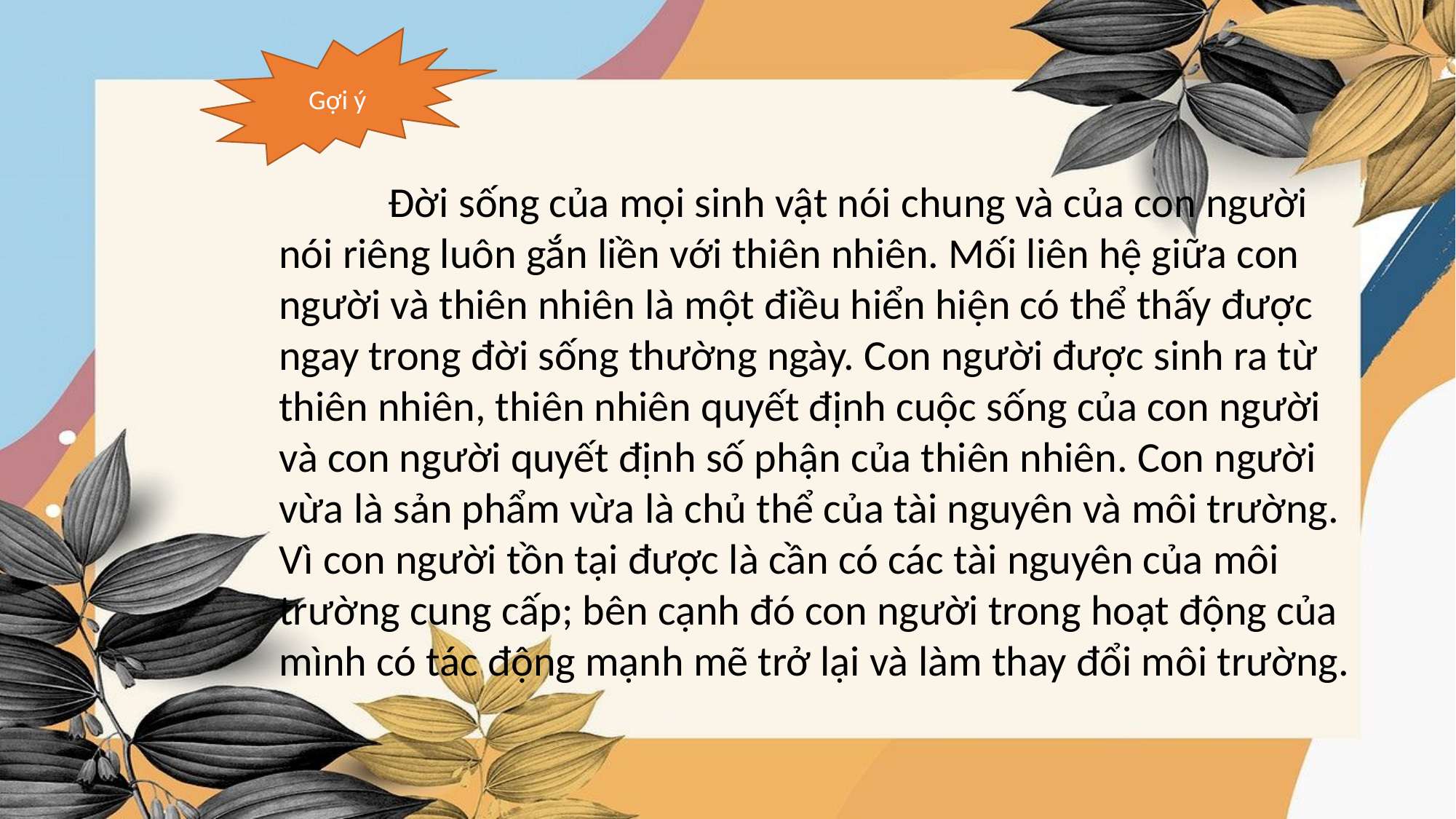

Gợi ý
	Đời sống của mọi sinh vật nói chung và của con người nói riêng luôn gắn liền với thiên nhiên. Mối liên hệ giữa con người và thiên nhiên là một điều hiển hiện có thể thấy được ngay trong đời sống thường ngày. Con người được sinh ra từ thiên nhiên, thiên nhiên quyết định cuộc sống của con người và con người quyết định số phận của thiên nhiên. Con người vừa là sản phẩm vừa là chủ thể của tài nguyên và môi trường. Vì con người tồn tại được là cần có các tài nguyên của môi trường cung cấp; bên cạnh đó con người trong hoạt động của mình có tác động mạnh mẽ trở lại và làm thay đổi môi trường.